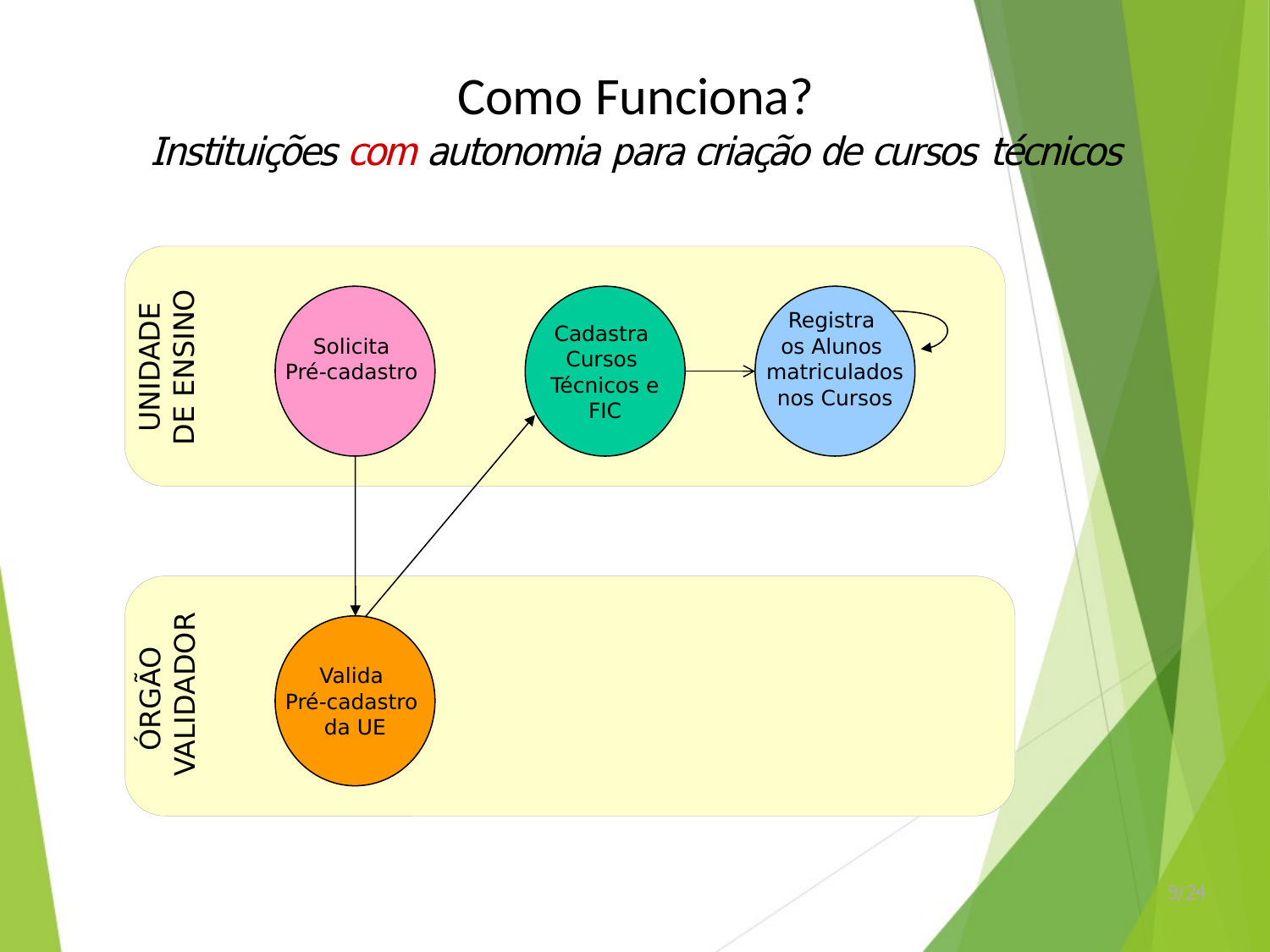

# Como Funciona?
Instituições com autonomia para criação de cursos técnicos

Solicita
Pré-cadastro

Cadastra
Cursos
Técnicos e
FIC
Registra
os Alunos
matriculados
nos Cursos

UNIDADE DE ENSINO

Valida
Pré-cadastro
da UE
ÓRGÃO
 VALIDADOR

9/24